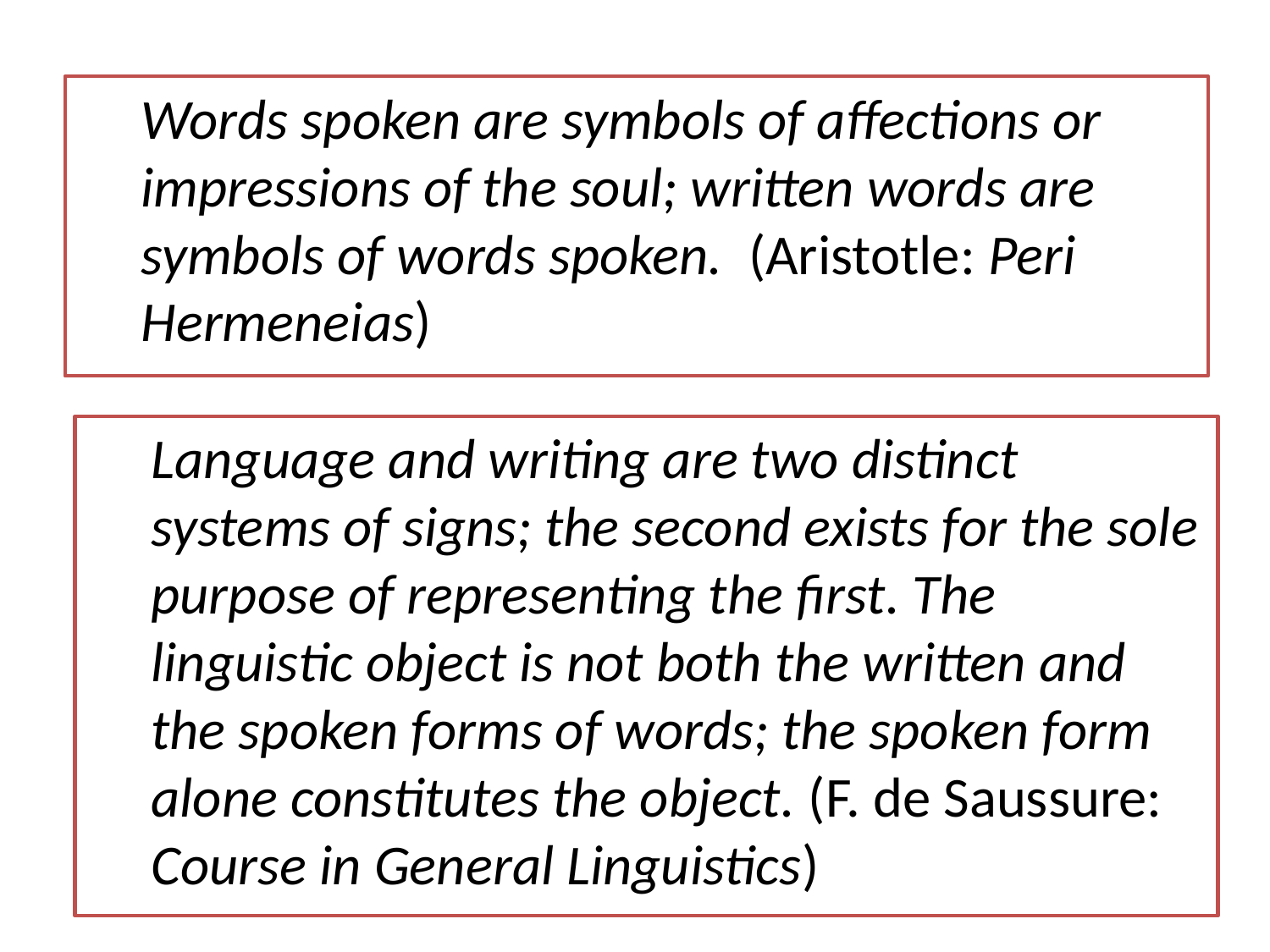

Words spoken are symbols of affections or impressions of the soul; written words are symbols of words spoken.  (Aristotle: Peri Hermeneias)
Language and writing are two distinct systems of signs; the second exists for the sole purpose of representing the first. The linguistic object is not both the written and the spoken forms of words; the spoken form alone constitutes the object. (F. de Saussure: Course in General Linguistics)